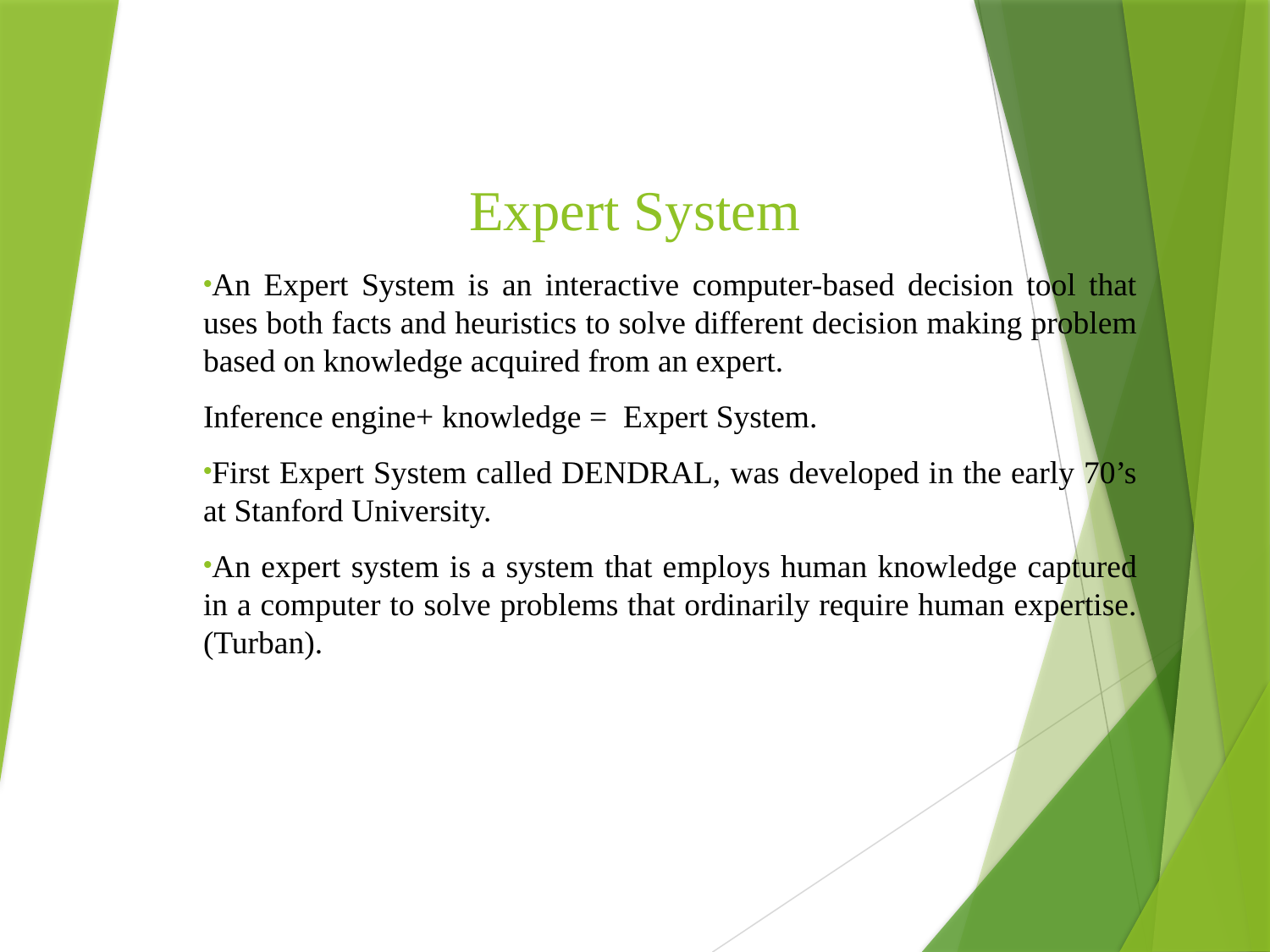

# Expert System
An Expert System is an interactive computer-based decision tool that uses both facts and heuristics to solve different decision making problem based on knowledge acquired from an expert.
Inference engine+ knowledge =  Expert System.
First Expert System called DENDRAL, was developed in the early 70’s at Stanford University.
An expert system is a system that employs human knowledge captured in a computer to solve problems that ordinarily require human expertise.(Turban).